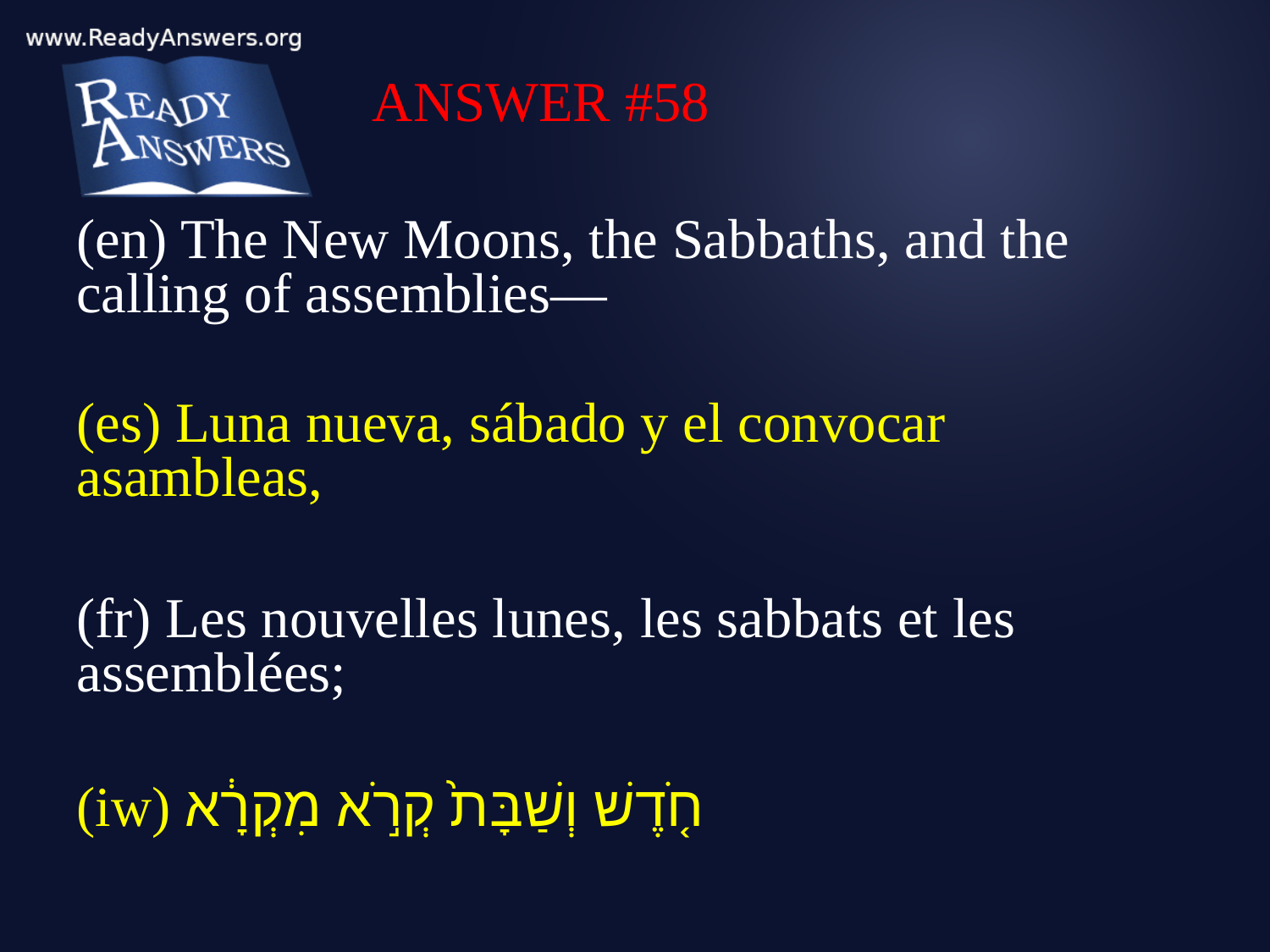

ANSWER #58
(en) The New Moons, the Sabbaths, and the calling of assemblies—
(es) Luna nueva, sábado y el convocar asambleas,
(fr) Les nouvelles lunes, les sabbats et les assemblées;
(iw) חֹ֤דֶשׁ וְשַׁבָּת֙ קְרֹ֣א מִקְרָ֔א